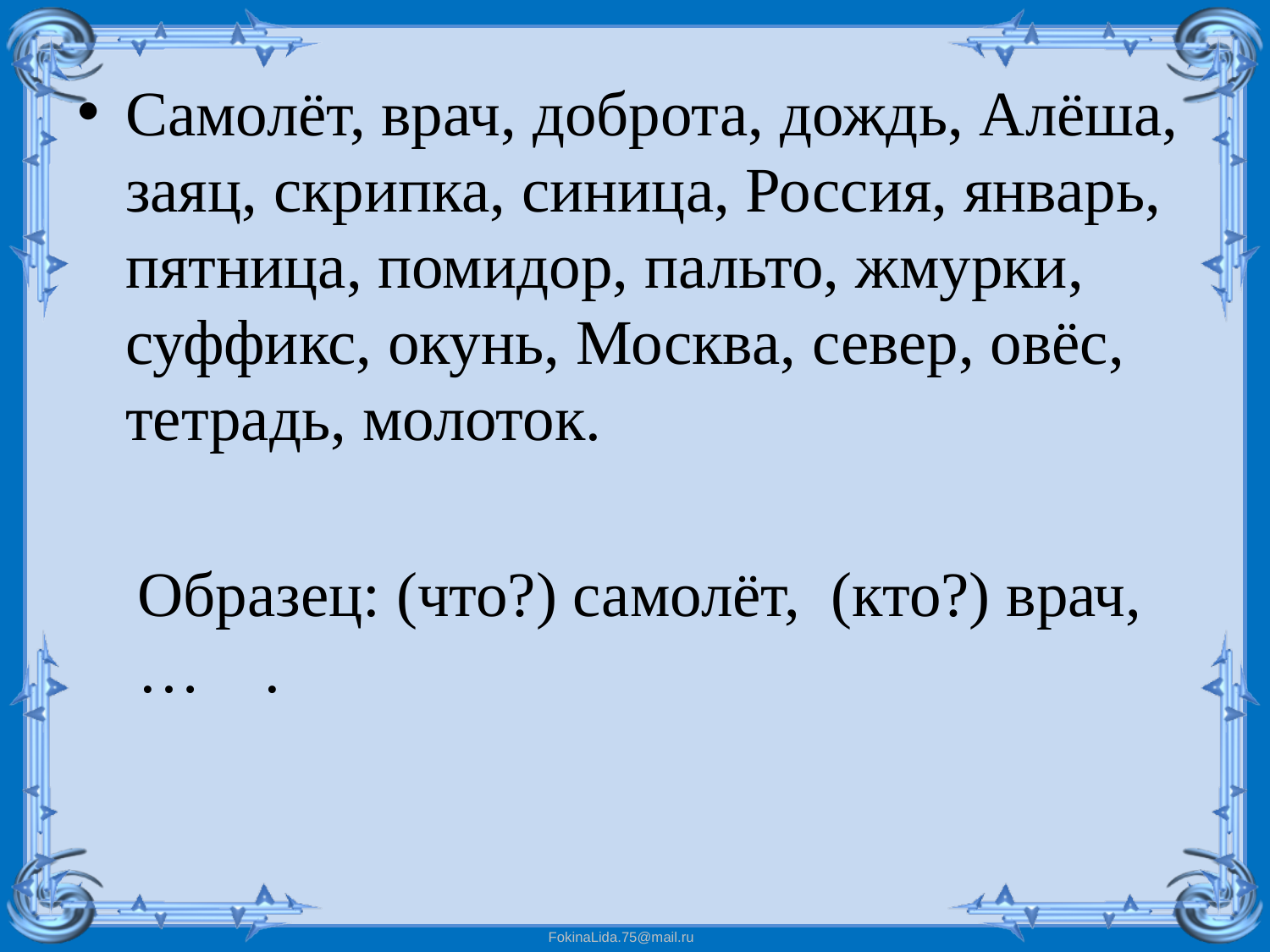

Самолёт, врач, доброта, дождь, Алёша, заяц, скрипка, синица, Россия, январь, пятница, помидор, пальто, жмурки, суффикс, окунь, Москва, север, овёс, тетрадь, молоток.
Образец: (что?) самолёт,  (кто?) врач,  …    .